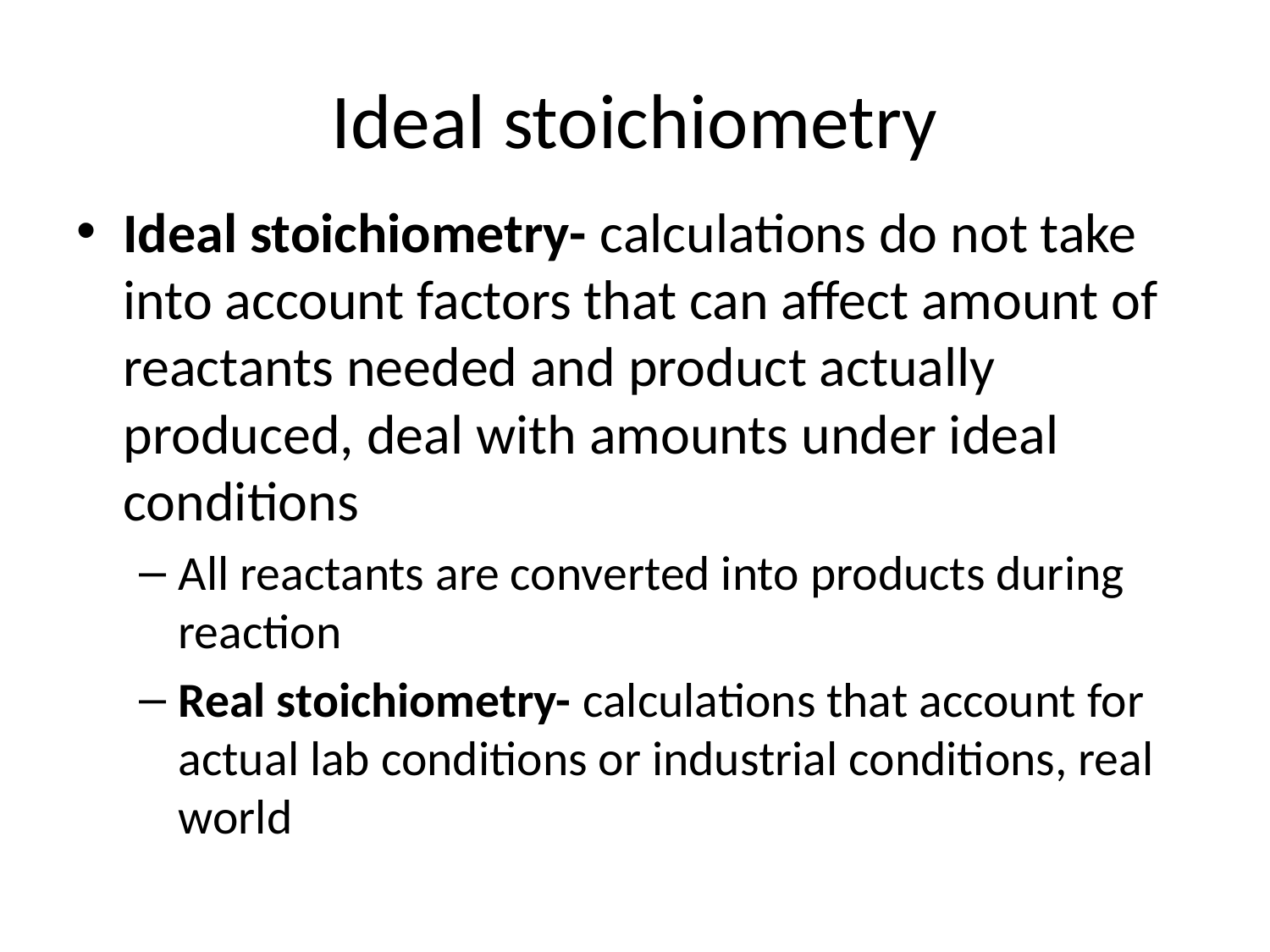

# Ideal stoichiometry
Ideal stoichiometry- calculations do not take into account factors that can affect amount of reactants needed and product actually produced, deal with amounts under ideal conditions
All reactants are converted into products during reaction
Real stoichiometry- calculations that account for actual lab conditions or industrial conditions, real world